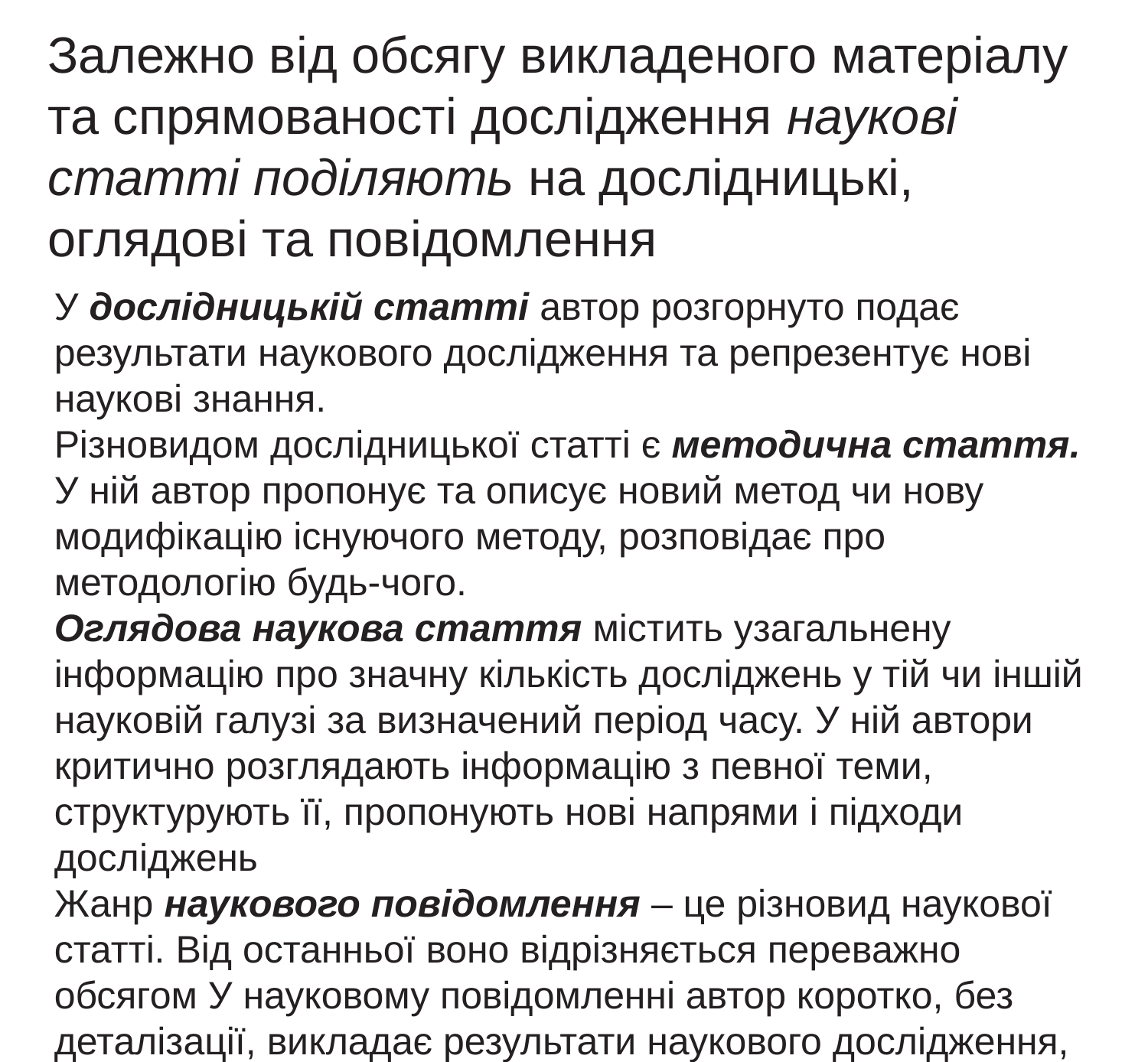

# Залежно від обсягу викладеного матеріалу та спрямованості дослідження наукові статті поділяють на дослідницькі, оглядові та повідомлення
У дослідницькій статті автор розгорнуто подає результати наукового дослідження та репрезентує нові наукові знання.
Різновидом дослідницької статті є методична стаття. У ній автор пропонує та описує новий метод чи нову модифікацію існуючого методу, розповідає про методологію будь-чого.
Оглядова наукова стаття містить узагальнену інформацію про значну кількість досліджень у тій чи іншій науковій галузі за визначений період часу. У ній автори критично розглядають інформацію з певної теми, структурують її, пропонують нові напрями і підходи досліджень
Жанр наукового повідомлення – це різновид наукової статті. Від останньої воно відрізняється переважно обсягом У науковому повідомленні автор коротко, без деталізації, викладає результати наукового дослідження, акцентуючи увагу на основних аспектах нових наукових знань